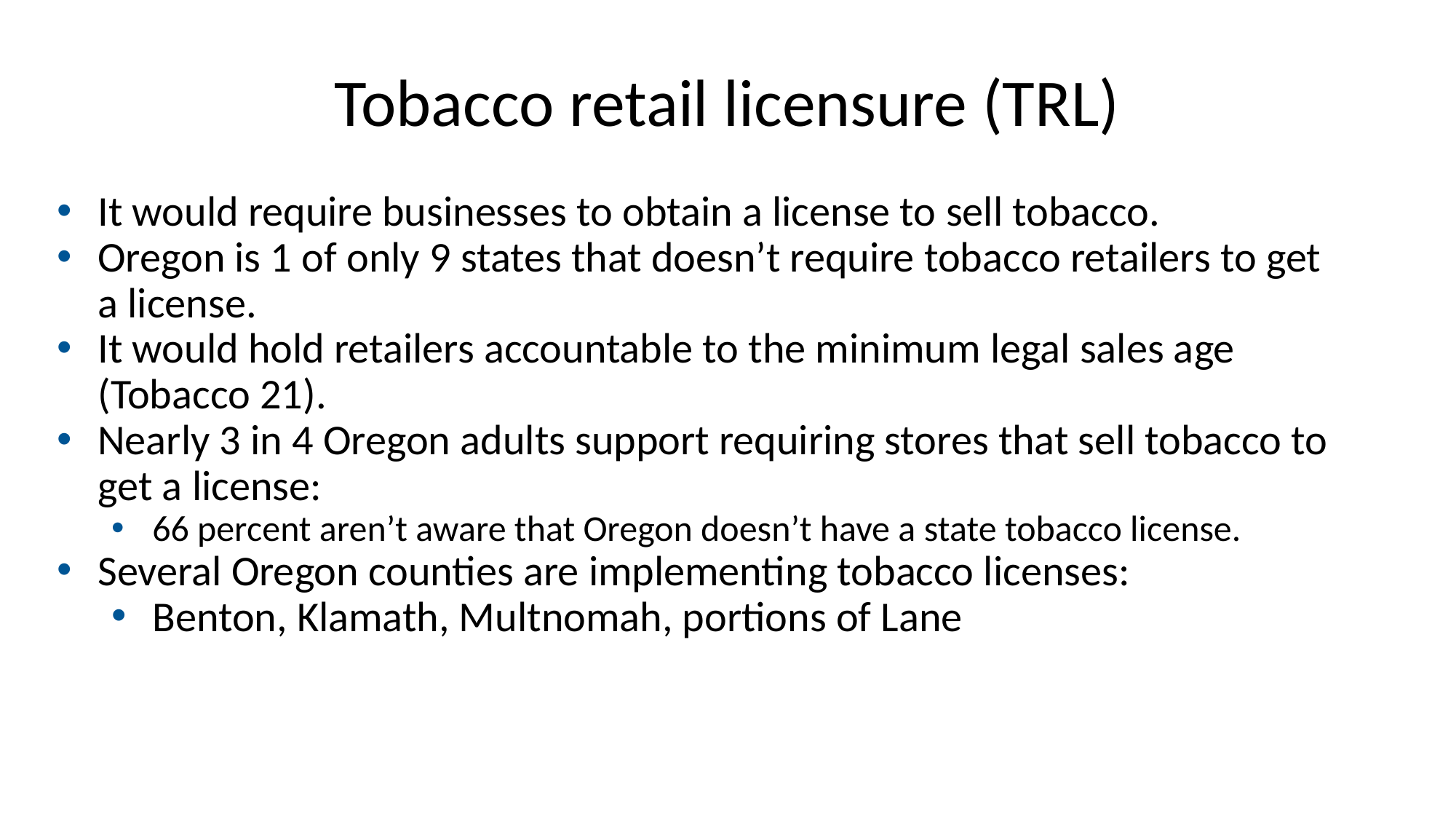

# Tobacco retail licensure (TRL)
It would require businesses to obtain a license to sell tobacco.
Oregon is 1 of only 9 states that doesn’t require tobacco retailers to get a license.
It would hold retailers accountable to the minimum legal sales age (Tobacco 21).
Nearly 3 in 4 Oregon adults support requiring stores that sell tobacco to get a license:
66 percent aren’t aware that Oregon doesn’t have a state tobacco license.
Several Oregon counties are implementing tobacco licenses:
Benton, Klamath, Multnomah, portions of Lane